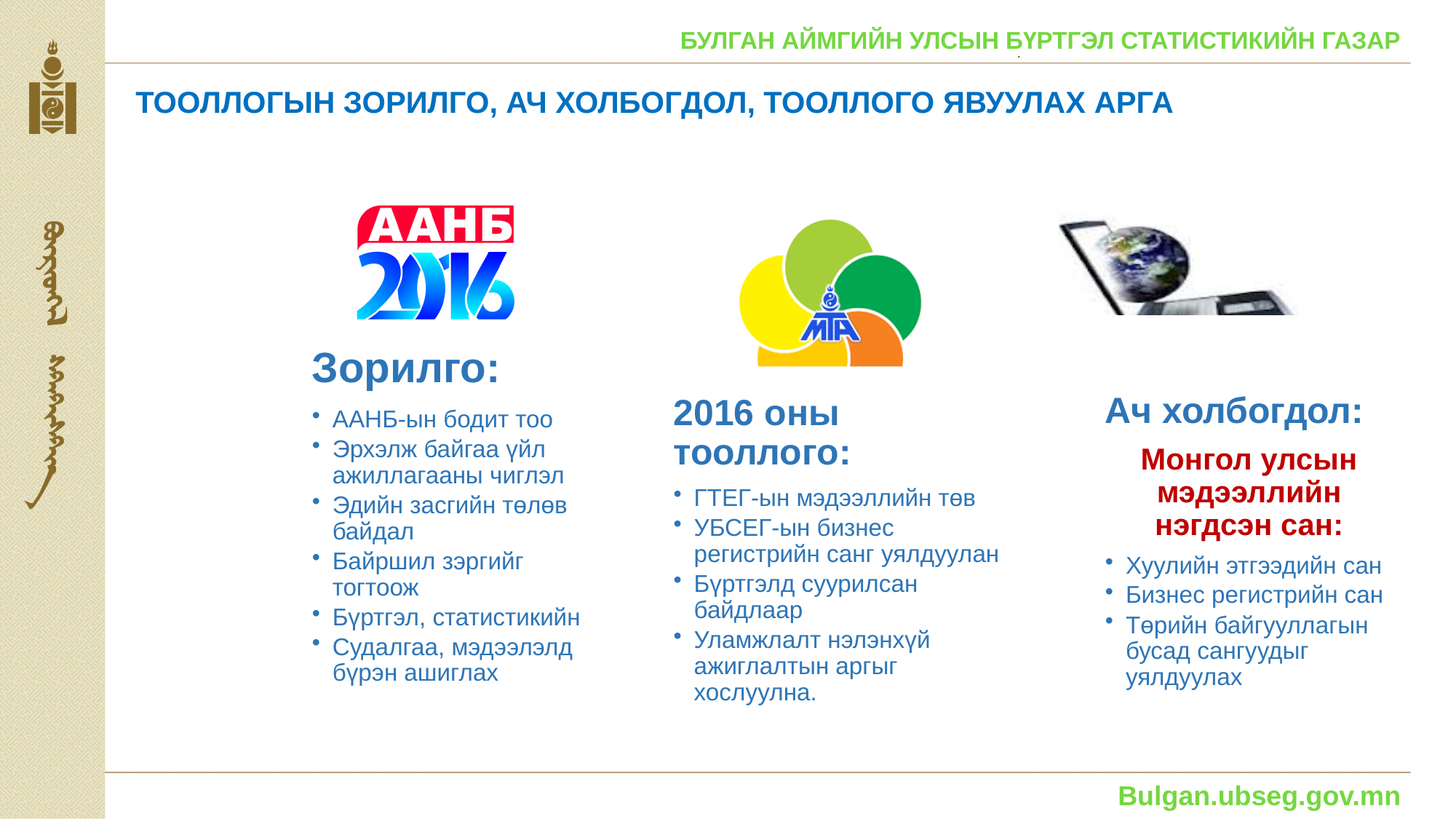

БУЛГАН АЙМГИЙН УЛСЫН БҮРТГЭЛ СТАТИСТИКИЙН ГАЗАР
ТООЛЛОГЫН ЗОРИЛГО, АЧ ХОЛБОГДОЛ, ТООЛЛОГО ЯВУУЛАХ АРГА
Зорилго:
ААНБ-ын бодит тоо
Эрхэлж байгаа үйл ажиллагааны чиглэл
Эдийн засгийн төлөв байдал
Байршил зэргийг тогтоож
Бүртгэл, статистикийн
Судалгаа, мэдээлэлд бүрэн ашиглах

2016 оны тооллого:
ГТЕГ-ын мэдээллийн төв
УБСЕГ-ын бизнес регистрийн санг уялдуулан
Бүртгэлд суурилсан байдлаар
Уламжлалт нэлэнхүй ажиглалтын аргыг хослуулна.

Ач холбогдол:
Монгол улсын мэдээллийн нэгдсэн сан:
Хуулийн этгээдийн сан
Бизнес регистрийн сан
Төрийн байгууллагын бусад сангуудыг уялдуулах
Bulgan.ubseg.gov.mn